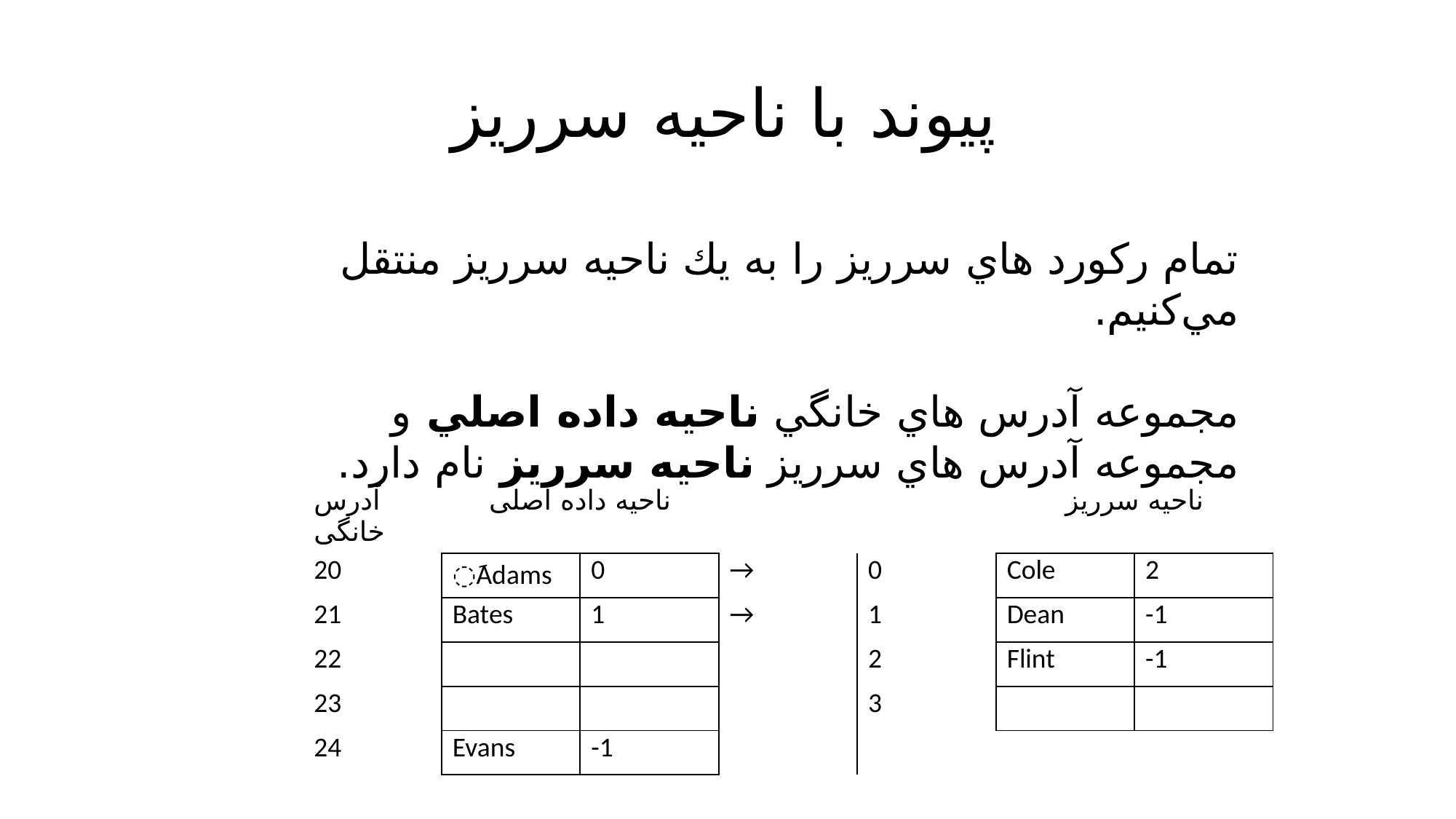

# پيوند با ناحيه سرريز
تمام ركورد هاي سرريز را به يك ناحيه سرريز منتقل مي‌كنيم.

مجموعه آدرس هاي خانگي ناحيه داده اصلي و مجموعه آدرس هاي سرريز ناحيه سرريز نام دارد.
| آدرس خانگی | ناحیه داده اصلی |  |  |  | ناحیه سرریز |  |
| --- | --- | --- | --- | --- | --- | --- |
| 20 | َAdams | 0 | → | 0 | Cole | 2 |
| 21 | Bates | 1 | → | 1 | Dean | -1 |
| 22 |  |  |  | 2 | Flint | -1 |
| 23 |  |  |  | 3 |  |  |
| 24 | Evans | -1 |  |  |  |  |